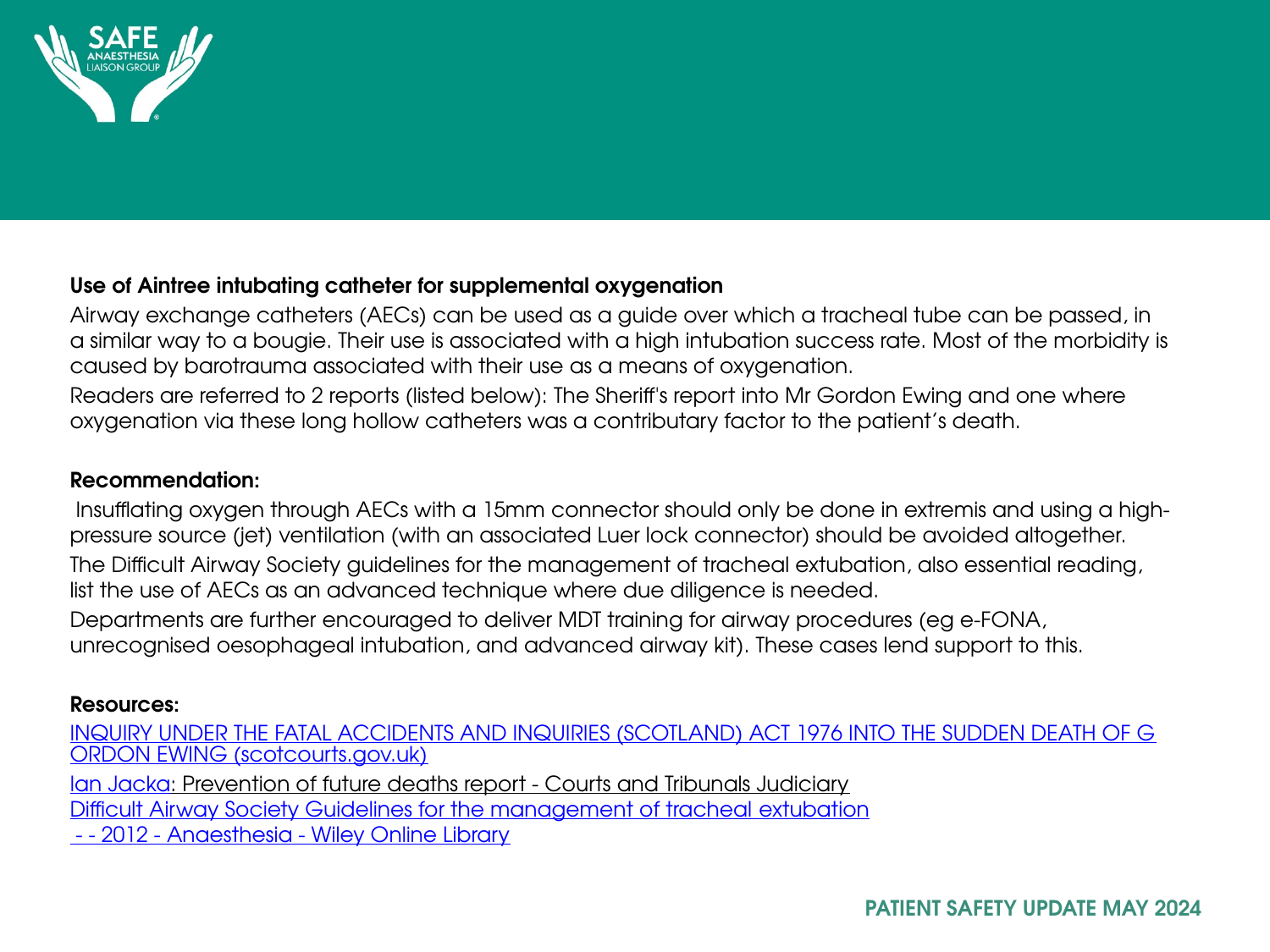

Use of Aintree intubating catheter for supplemental oxygenation
Airway exchange catheters (AECs) can be used as a guide over which a tracheal tube can be passed, in a similar way to a bougie. Their use is associated with a high intubation success rate. Most of the morbidity is caused by barotrauma associated with their use as a means of oxygenation.
Readers are referred to 2 reports (listed below): The Sheriff's report into Mr Gordon Ewing and one where oxygenation via these long hollow catheters was a contributary factor to the patient’s death.

Recommendation:
 Insufflating oxygen through AECs with a 15mm connector should only be done in extremis and using a high-pressure source (jet) ventilation (with an associated Luer lock connector) should be avoided altogether.
The Difficult Airway Society guidelines for the management of tracheal extubation, also essential reading, list the use of AECs as an advanced technique where due diligence is needed.
Departments are further encouraged to deliver MDT training for airway procedures (eg e-FONA, unrecognised oesophageal intubation, and advanced airway kit). These cases lend support to this.

Resources:
INQUIRY UNDER THE FATAL ACCIDENTS AND INQUIRIES (SCOTLAND) ACT 1976 INTO THE SUDDEN DEATH OF GORDON EWING (scotcourts.gov.uk)
Ian Jacka: Prevention of future deaths report - Courts and Tribunals Judiciary Difficult Airway Society Guidelines for the management of tracheal extubation - - 2012 - Anaesthesia - Wiley Online Library
PATIENT SAFETY UPDATE MAY 2024